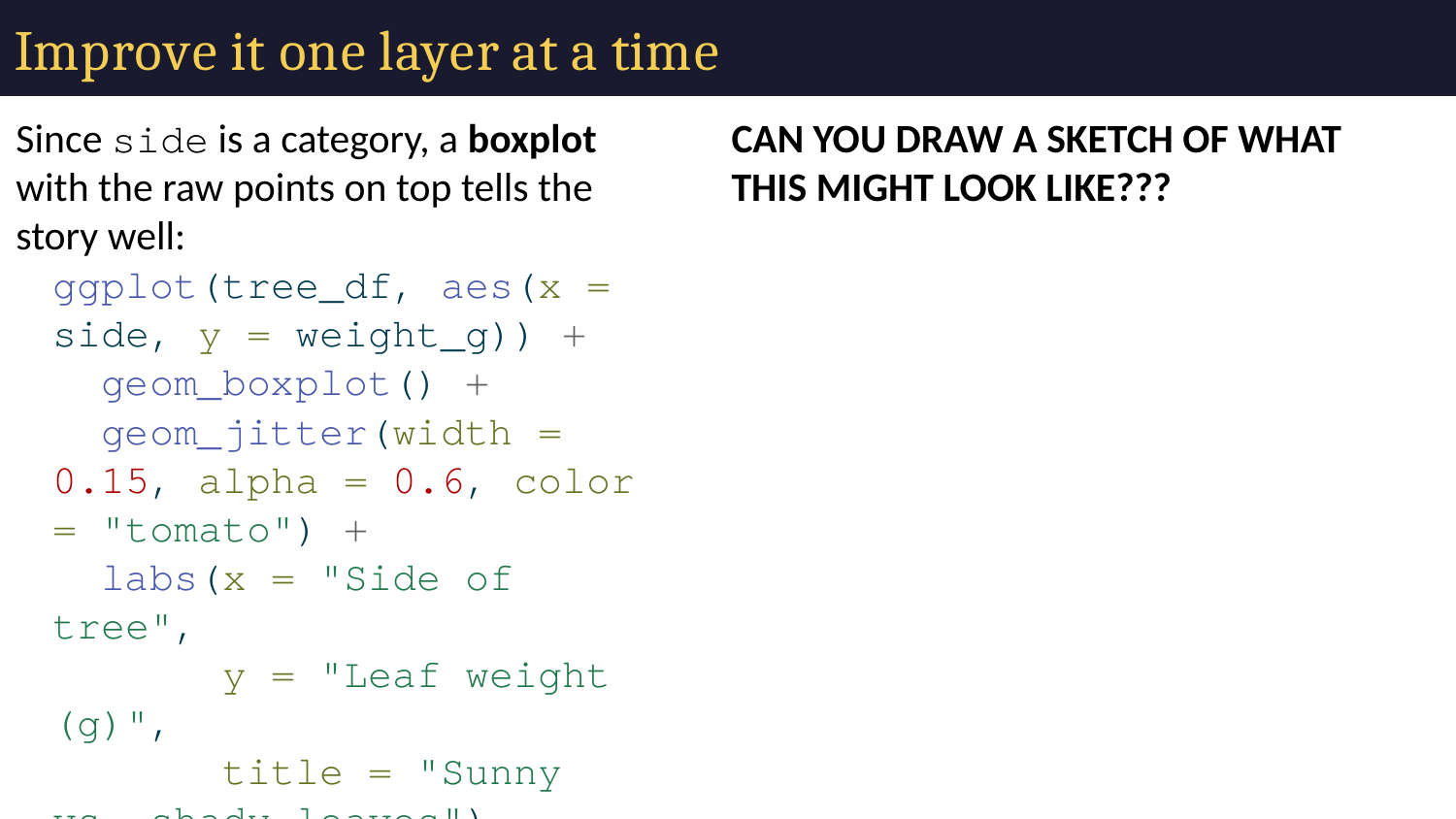

# Improve it one layer at a time
Since side is a category, a boxplot with the raw points on top tells the story well:
ggplot(tree_df, aes(x = side, y = weight_g)) +
  geom_boxplot() +
  geom_jitter(width = 0.15, alpha = 0.6, color = "tomato") +
  labs(x = "Side of tree",
       y = "Leaf weight (g)",
       title = "Sunny vs. shady leaves")
Tip
🖐 Try it yourself
Swap weight_g for height_cm. What changes? Try geom_violin() instead of geom_boxplot().
CAN YOU DRAW A SKETCH OF WHAT THIS MIGHT LOOK LIKE???